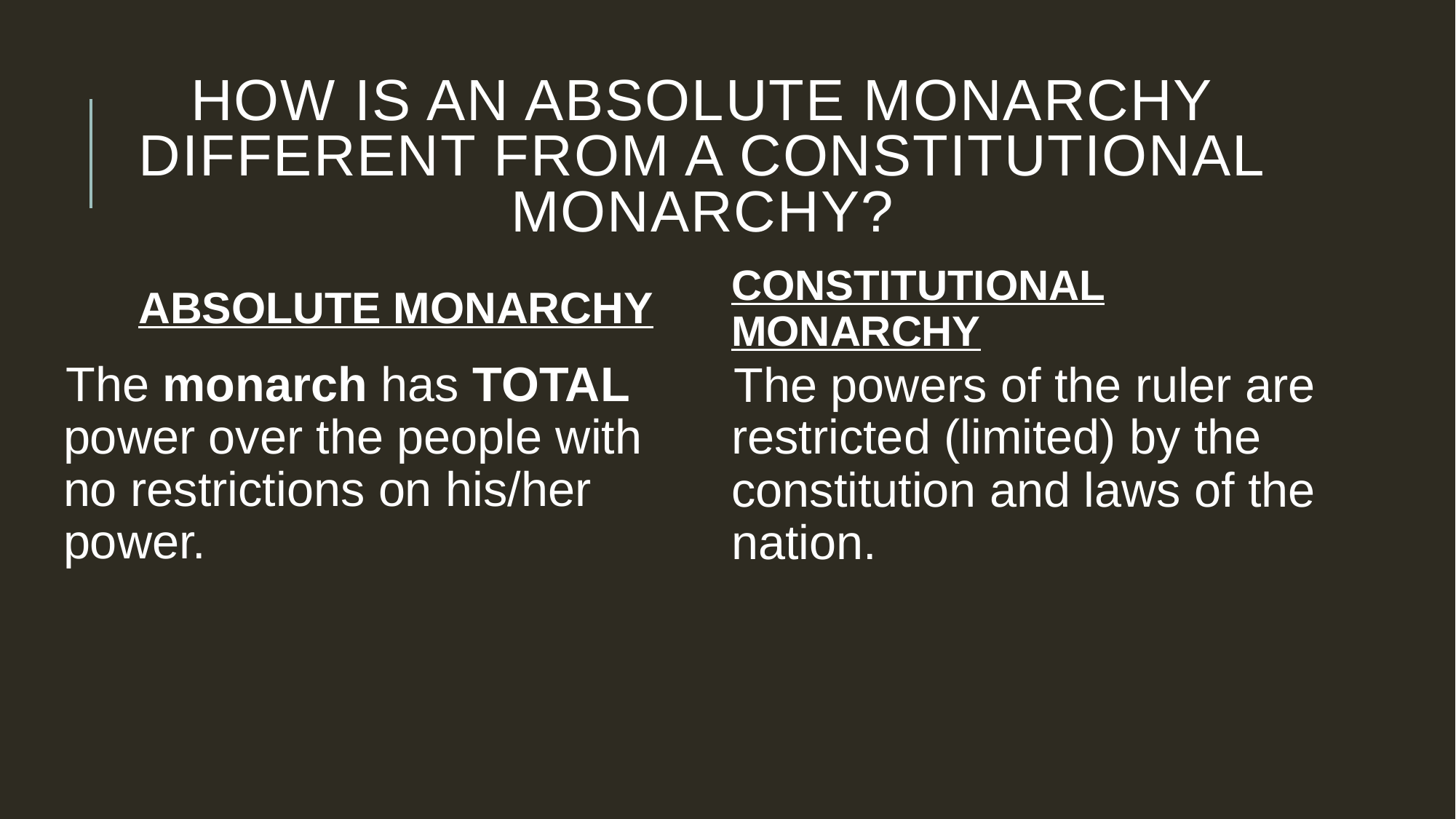

# How is an absolute monarchy different from a constitutional monarchy?
ABSOLUTE MONARCHY
CONSTITUTIONAL MONARCHY
The monarch has TOTAL power over the people with no restrictions on his/her power.
The powers of the ruler are restricted (limited) by the constitution and laws of the nation.